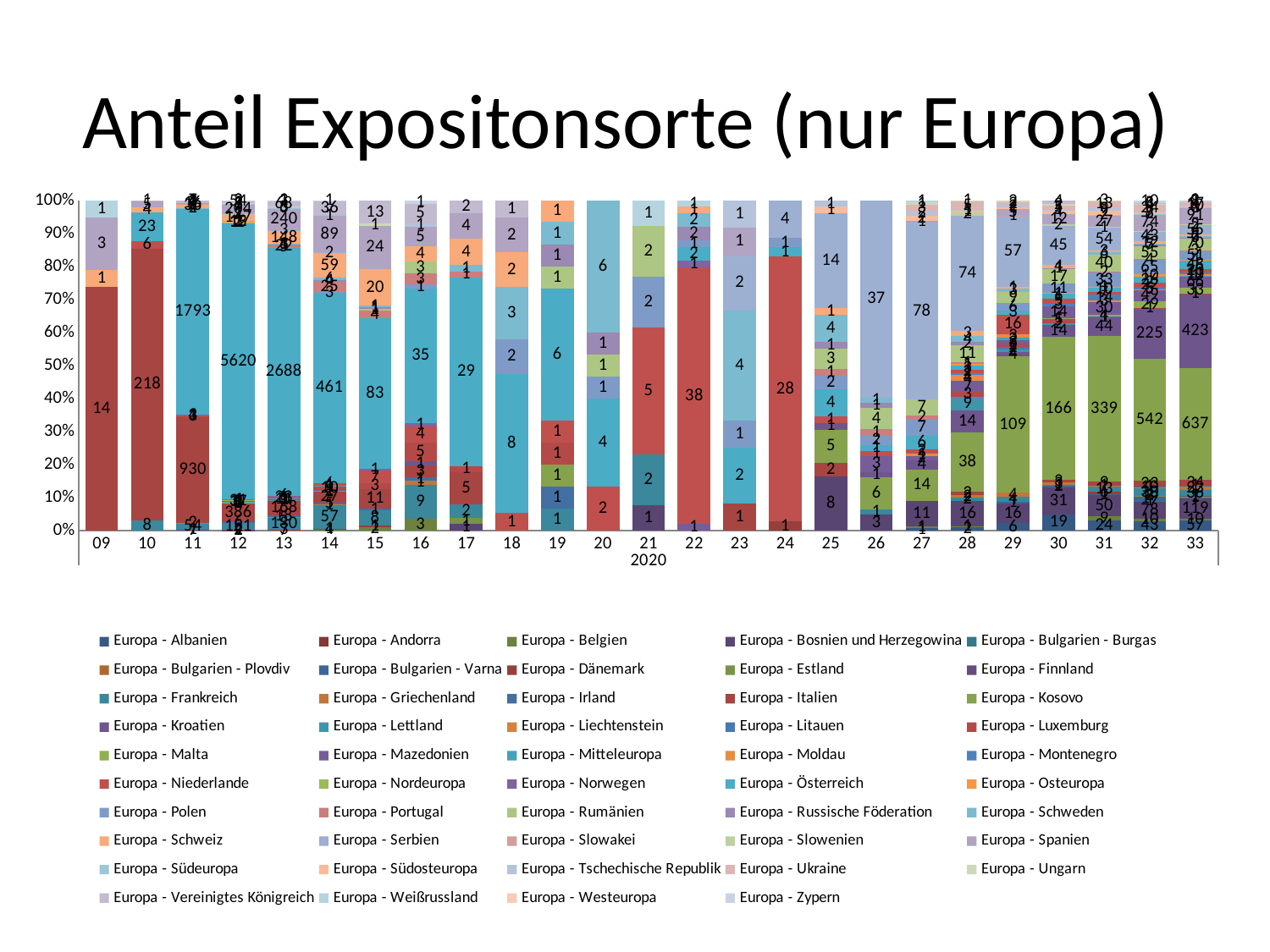

# Anteil Expositonsorte (nur Europa)

### Chart

| Category | Europa - Albanien | Europa - Andorra | Europa - Belgien | Europa - Bosnien und Herzegowina | Europa - Bulgarien - Burgas | Europa - Bulgarien - Plovdiv | Europa - Bulgarien - Varna | Europa - Dänemark | Europa - Estland | Europa - Finnland | Europa - Frankreich | Europa - Griechenland | Europa - Irland | Europa - Italien | Europa - Kosovo | Europa - Kroatien | Europa - Lettland | Europa - Liechtenstein | Europa - Litauen | Europa - Luxemburg | Europa - Malta | Europa - Mazedonien | Europa - Mitteleuropa | Europa - Moldau | Europa - Montenegro | Europa - Niederlande | Europa - Nordeuropa | Europa - Norwegen | Europa - Österreich | Europa - Osteuropa | Europa - Polen | Europa - Portugal | Europa - Rumänien | Europa - Russische Föderation | Europa - Schweden | Europa - Schweiz | Europa - Serbien | Europa - Slowakei | Europa - Slowenien | Europa - Spanien | Europa - Südeuropa | Europa - Südosteuropa | Europa - Tschechische Republik | Europa - Ukraine | Europa - Ungarn | Europa - Vereinigtes Königreich | Europa - Weißrussland | Europa - Westeuropa | Europa - Zypern |
|---|---|---|---|---|---|---|---|---|---|---|---|---|---|---|---|---|---|---|---|---|---|---|---|---|---|---|---|---|---|---|---|---|---|---|---|---|---|---|---|---|---|---|---|---|---|---|---|---|---|
| 09 | None | None | None | None | None | None | None | None | None | None | None | None | None | 14.0 | None | None | None | None | None | None | None | None | None | None | None | None | None | None | None | None | None | None | None | None | None | 1.0 | None | None | None | 3.0 | None | None | None | None | None | None | 1.0 | None | None |
| 10 | None | None | None | None | None | None | None | None | None | None | 8.0 | None | None | 218.0 | None | None | None | None | None | None | None | None | None | None | None | 6.0 | None | None | 23.0 | None | None | None | None | None | None | 4.0 | None | None | None | 5.0 | None | None | None | None | None | 1.0 | None | None | None |
| 11 | None | None | 7.0 | None | None | None | None | None | None | 1.0 | 54.0 | 2.0 | None | 930.0 | None | None | None | None | None | 3.0 | None | None | 3.0 | None | None | 4.0 | None | 1.0 | 1793.0 | None | None | 4.0 | None | None | 2.0 | 36.0 | None | 1.0 | None | 16.0 | 1.0 | None | 4.0 | 3.0 | 1.0 | 7.0 | None | None | None |
| 12 | None | 2.0 | 9.0 | None | None | None | None | 4.0 | None | 2.0 | 151.0 | None | 6.0 | 386.0 | 1.0 | 8.0 | None | 1.0 | None | 3.0 | 2.0 | None | 17.0 | None | None | 31.0 | 1.0 | 4.0 | 5620.0 | 1.0 | 15.0 | 12.0 | 2.0 | None | 3.0 | 147.0 | 2.0 | 1.0 | 1.0 | 204.0 | 3.0 | None | 3.0 | 1.0 | 9.0 | 54.0 | None | 2.0 | 2.0 |
| 13 | None | None | 7.0 | None | None | None | None | 3.0 | None | None | 130.0 | 5.0 | 18.0 | 168.0 | None | 1.0 | 1.0 | None | None | 11.0 | 1.0 | 1.0 | 5.0 | None | None | 23.0 | None | 6.0 | 2688.0 | None | 5.0 | 22.0 | 3.0 | 1.0 | 6.0 | 148.0 | 3.0 | None | None | 240.0 | 3.0 | None | 5.0 | None | 6.0 | 68.0 | 1.0 | None | 3.0 |
| 14 | None | None | 4.0 | None | None | None | None | 1.0 | None | None | 57.0 | 1.0 | 5.0 | 27.0 | 1.0 | 2.0 | None | None | None | 10.0 | 1.0 | None | 1.0 | None | None | 6.0 | None | None | 461.0 | None | 3.0 | 25.0 | None | 4.0 | 6.0 | 59.0 | 2.0 | None | None | 89.0 | 1.0 | None | None | None | None | 36.0 | None | None | 1.0 |
| 15 | None | None | 2.0 | None | None | None | None | 1.0 | None | None | 8.0 | None | 1.0 | 11.0 | None | None | None | None | None | 3.0 | None | None | None | None | None | 7.0 | None | 1.0 | 83.0 | None | None | 4.0 | 1.0 | 1.0 | 1.0 | 20.0 | None | None | None | 24.0 | None | None | None | None | 1.0 | 13.0 | None | None | None |
| 16 | None | None | 3.0 | None | None | None | None | None | None | None | 9.0 | 1.0 | 1.0 | 3.0 | None | 1.0 | None | None | None | 5.0 | None | None | None | None | None | 4.0 | None | 1.0 | 35.0 | None | 1.0 | 3.0 | 3.0 | None | None | 4.0 | None | None | None | 5.0 | None | None | 1.0 | None | None | 5.0 | None | None | 1.0 |
| 17 | None | None | None | 1.0 | None | None | None | None | 1.0 | None | 2.0 | None | None | 5.0 | None | None | None | None | None | 1.0 | None | None | None | None | None | None | None | None | 29.0 | None | None | 1.0 | None | None | 1.0 | 4.0 | None | None | None | 4.0 | None | None | None | None | None | 2.0 | None | None | None |
| 18 | None | None | None | None | None | None | None | None | None | None | None | None | None | None | None | None | None | None | None | None | None | None | None | None | None | 1.0 | None | None | 8.0 | None | 2.0 | None | None | None | 3.0 | 2.0 | None | None | None | 2.0 | None | None | None | None | None | 1.0 | None | None | None |
| 19 | None | None | None | None | None | None | None | None | None | None | 1.0 | None | 1.0 | None | 1.0 | None | None | None | None | 1.0 | None | None | None | None | None | 1.0 | None | None | 6.0 | None | None | None | 1.0 | 1.0 | 1.0 | 1.0 | None | None | None | None | None | None | None | None | None | None | None | None | None |
| 20 | None | None | None | None | None | None | None | None | None | None | None | None | None | None | None | None | None | None | None | None | None | None | None | None | None | 2.0 | None | None | 4.0 | None | 1.0 | None | 1.0 | 1.0 | 6.0 | None | None | None | None | None | None | None | None | None | None | None | None | None | None |
| 21 | None | None | None | 1.0 | None | None | None | None | None | None | 2.0 | None | None | None | None | None | None | None | None | None | None | None | None | None | None | 5.0 | None | None | None | None | 2.0 | None | 2.0 | None | None | None | None | None | None | None | None | None | None | None | None | None | 1.0 | None | None |
| 22 | None | None | None | None | None | None | None | None | None | None | None | None | None | None | None | None | None | None | None | None | None | 1.0 | None | None | None | 38.0 | None | 1.0 | 2.0 | None | 1.0 | None | None | 2.0 | 2.0 | 1.0 | None | None | None | None | None | None | None | None | None | None | 1.0 | None | None |
| 23 | None | None | None | None | None | None | None | None | None | None | None | None | None | 1.0 | None | None | None | None | None | None | None | None | None | None | None | None | None | None | 2.0 | None | 1.0 | None | None | None | 4.0 | None | 2.0 | None | None | 1.0 | None | None | 1.0 | None | None | None | None | None | None |
| 24 | None | None | None | None | None | None | None | 1.0 | None | None | None | None | None | None | None | None | None | None | None | None | None | None | None | None | None | 28.0 | None | None | 1.0 | None | 1.0 | None | None | None | None | None | 4.0 | None | None | None | None | None | None | None | None | None | None | None | None |
| 25 | None | None | None | 8.0 | None | None | None | None | None | None | None | None | None | 2.0 | 5.0 | 1.0 | None | None | None | None | None | None | None | None | None | 1.0 | None | None | 4.0 | None | 2.0 | 1.0 | 3.0 | 1.0 | 4.0 | 1.0 | 14.0 | None | None | None | None | 1.0 | 1.0 | None | None | None | None | None | None |
| 26 | None | None | None | 3.0 | None | None | None | None | None | None | 1.0 | None | None | None | 6.0 | 1.0 | None | None | None | None | None | 3.0 | None | None | None | 1.0 | None | None | 1.0 | None | 2.0 | 1.0 | 4.0 | 1.0 | 1.0 | None | 37.0 | None | None | None | None | None | None | None | None | None | None | None | None |
| 27 | 1.0 | None | 1.0 | 11.0 | None | None | None | None | None | None | None | None | None | None | 14.0 | 4.0 | None | None | None | None | None | 2.0 | None | 1.0 | None | 2.0 | None | None | 6.0 | None | 7.0 | 2.0 | 7.0 | None | None | None | 78.0 | None | None | 1.0 | None | 2.0 | 2.0 | 3.0 | 1.0 | None | 1.0 | None | None |
| 28 | 2.0 | None | 1.0 | 16.0 | None | None | None | None | None | None | 2.0 | 2.0 | None | 2.0 | 38.0 | 14.0 | 9.0 | None | None | 3.0 | None | 7.0 | None | 4.0 | 1.0 | 2.0 | None | None | 3.0 | 1.0 | None | 1.0 | 11.0 | 2.0 | 4.0 | 3.0 | 74.0 | None | 2.0 | None | None | 1.0 | 1.0 | 5.0 | 1.0 | None | None | None | None |
| 29 | 6.0 | None | None | 16.0 | None | None | 1.0 | None | None | None | 4.0 | 4.0 | None | None | 109.0 | 4.0 | 2.0 | None | 2.0 | 2.0 | None | 3.0 | 2.0 | 3.0 | None | 16.0 | None | None | 3.0 | None | 6.0 | None | 9.0 | None | 3.0 | 1.0 | 57.0 | 1.0 | None | 5.0 | None | 1.0 | 2.0 | 2.0 | 2.0 | None | None | None | None |
| 30 | 19.0 | None | None | 31.0 | None | None | 2.0 | None | None | None | 1.0 | 3.0 | None | 3.0 | 166.0 | 14.0 | 2.0 | None | None | 5.0 | 1.0 | 14.0 | None | None | 3.0 | 5.0 | None | None | 6.0 | 1.0 | 11.0 | None | 17.0 | 1.0 | None | 4.0 | 45.0 | None | 2.0 | 12.0 | None | 4.0 | 1.0 | 5.0 | 2.0 | 4.0 | None | None | None |
| 31 | 24.0 | None | 9.0 | 50.0 | None | 1.0 | 1.0 | 6.0 | None | None | 13.0 | 1.0 | None | 9.0 | 339.0 | 44.0 | None | None | 1.0 | None | 4.0 | 30.0 | None | 3.0 | 14.0 | 7.0 | None | None | 10.0 | 1.0 | 33.0 | 2.0 | 40.0 | None | 6.0 | 3.0 | 54.0 | None | 1.0 | 27.0 | 2.0 | 9.0 | 9.0 | 13.0 | 3.0 | None | None | None | None |
| 32 | 43.0 | None | 10.0 | 78.0 | 1.0 | None | 19.0 | 3.0 | 2.0 | None | 30.0 | 10.0 | 1.0 | 23.0 | 542.0 | 225.0 | None | None | None | 1.0 | 29.0 | 49.0 | None | 5.0 | 5.0 | 22.0 | None | 2.0 | 26.0 | 10.0 | 65.0 | 4.0 | 55.0 | 7.0 | 5.0 | 12.0 | 43.0 | None | 2.0 | 74.0 | 2.0 | 8.0 | 7.0 | 24.0 | 4.0 | 3.0 | 5.0 | None | 10.0 |
| 33 | 57.0 | None | 10.0 | 119.0 | 1.0 | None | 7.0 | None | 1.0 | 1.0 | 36.0 | 23.0 | 1.0 | 34.0 | 637.0 | 423.0 | None | None | 1.0 | 1.0 | 33.0 | 66.0 | 1.0 | 10.0 | 11.0 | 20.0 | None | None | 48.0 | 4.0 | 51.0 | 3.0 | 70.0 | 3.0 | 7.0 | 8.0 | 55.0 | 2.0 | 5.0 | 91.0 | 3.0 | 4.0 | 10.0 | 17.0 | 8.0 | 2.0 | 1.0 | None | None |